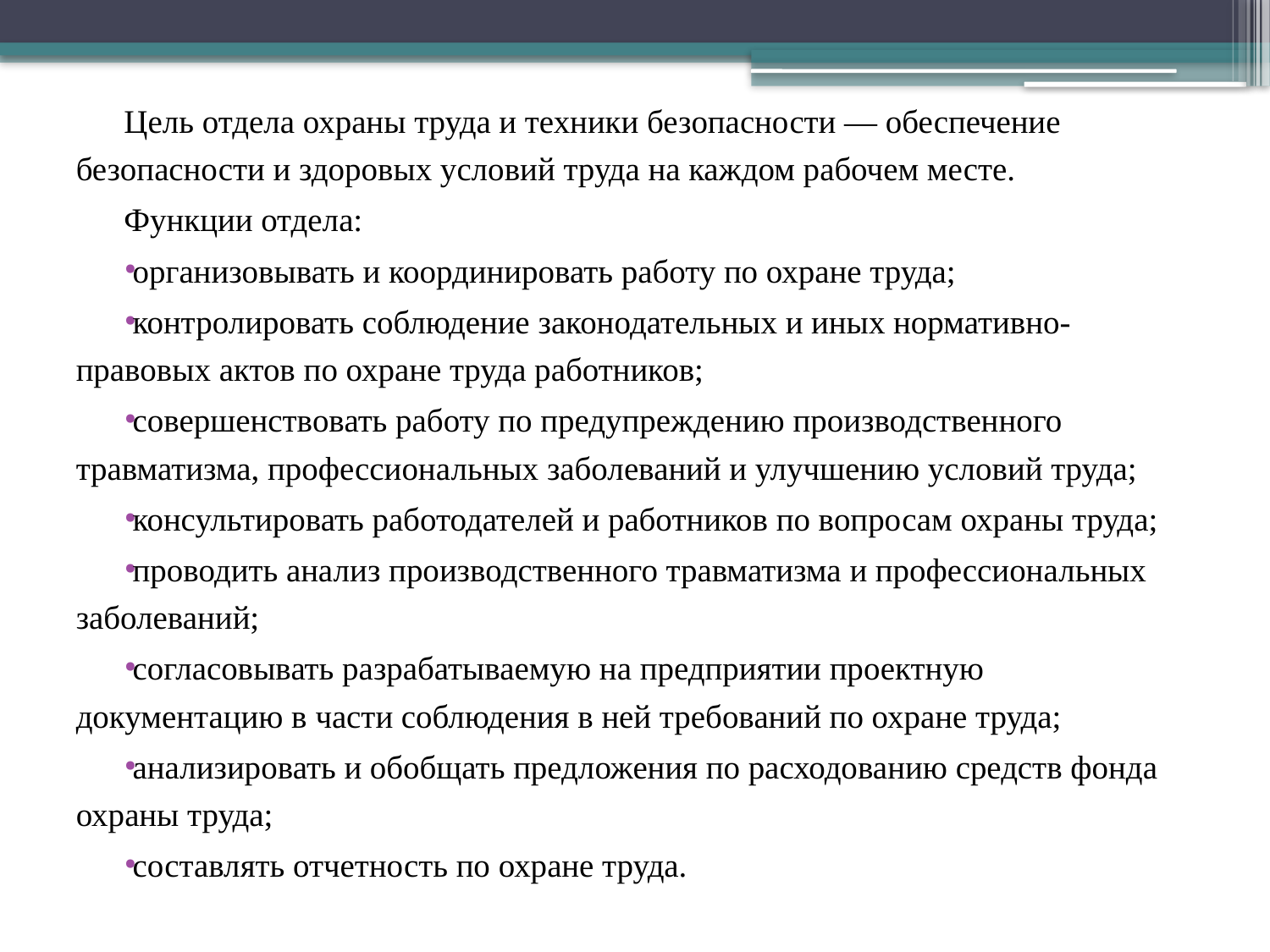

Цель отдела охраны труда и техники безопасности — обеспечение безопасности и здоровых условий труда на каждом рабочем месте.
Функции отдела:
организовывать и координировать работу по охране труда;
контролировать соблюдение законодательных и иных нормативно-правовых актов по охране труда работников;
совершенствовать работу по предупреждению производственного травматизма, профессиональных заболеваний и улучшению условий труда;
консультировать работодателей и работников по вопросам охраны труда;
проводить анализ производственного травматизма и профессиональных заболеваний;
согласовывать разрабатываемую на предприятии проектную документацию в части соблюдения в ней требований по охране труда;
анализировать и обобщать предложения по расходованию средств фонда охраны труда;
составлять отчетность по охране труда.